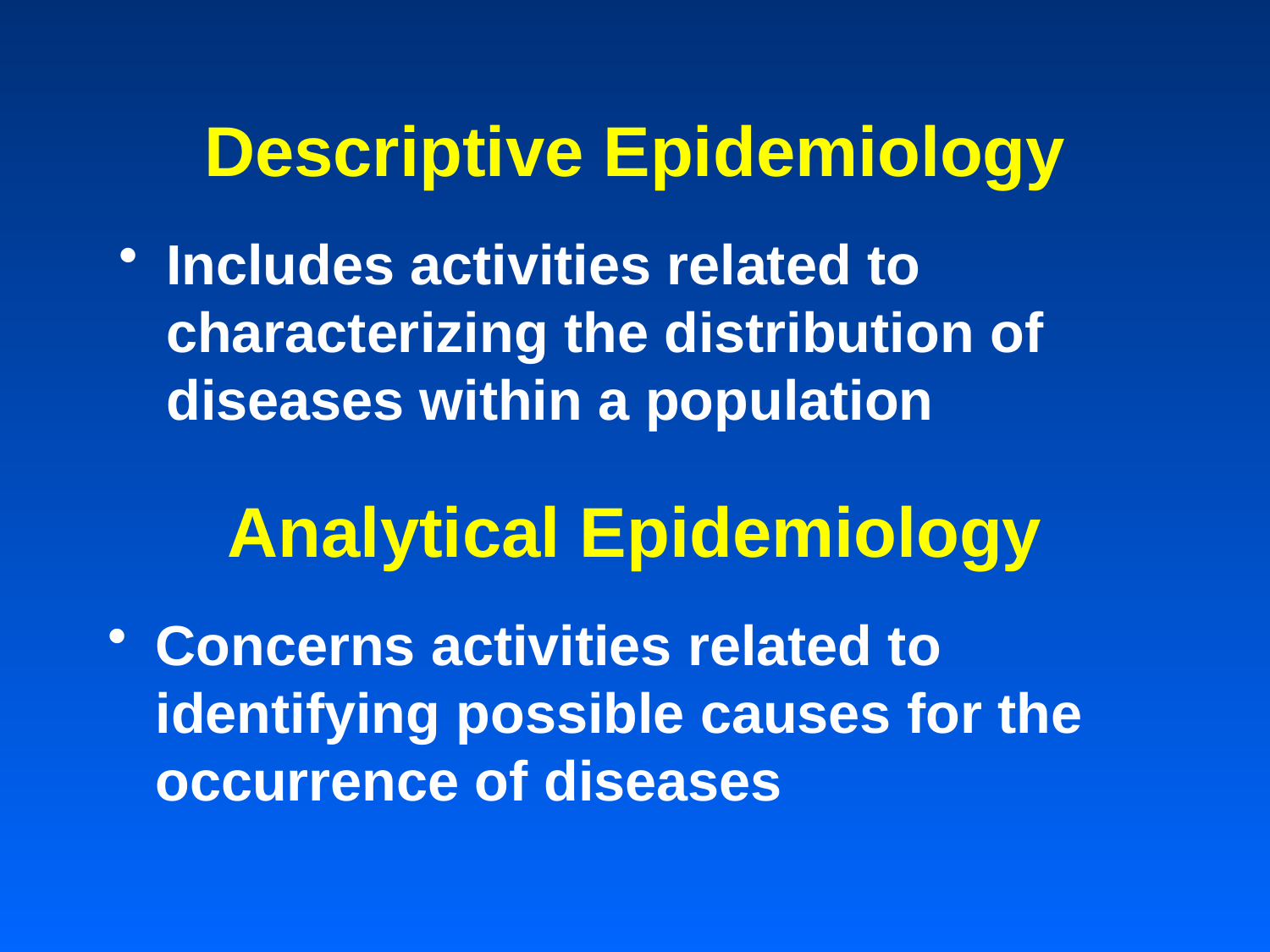

# Descriptive Epidemiology
Includes activities related to characterizing the distribution of diseases within a population
Analytical Epidemiology
Concerns activities related to identifying possible causes for the occurrence of diseases